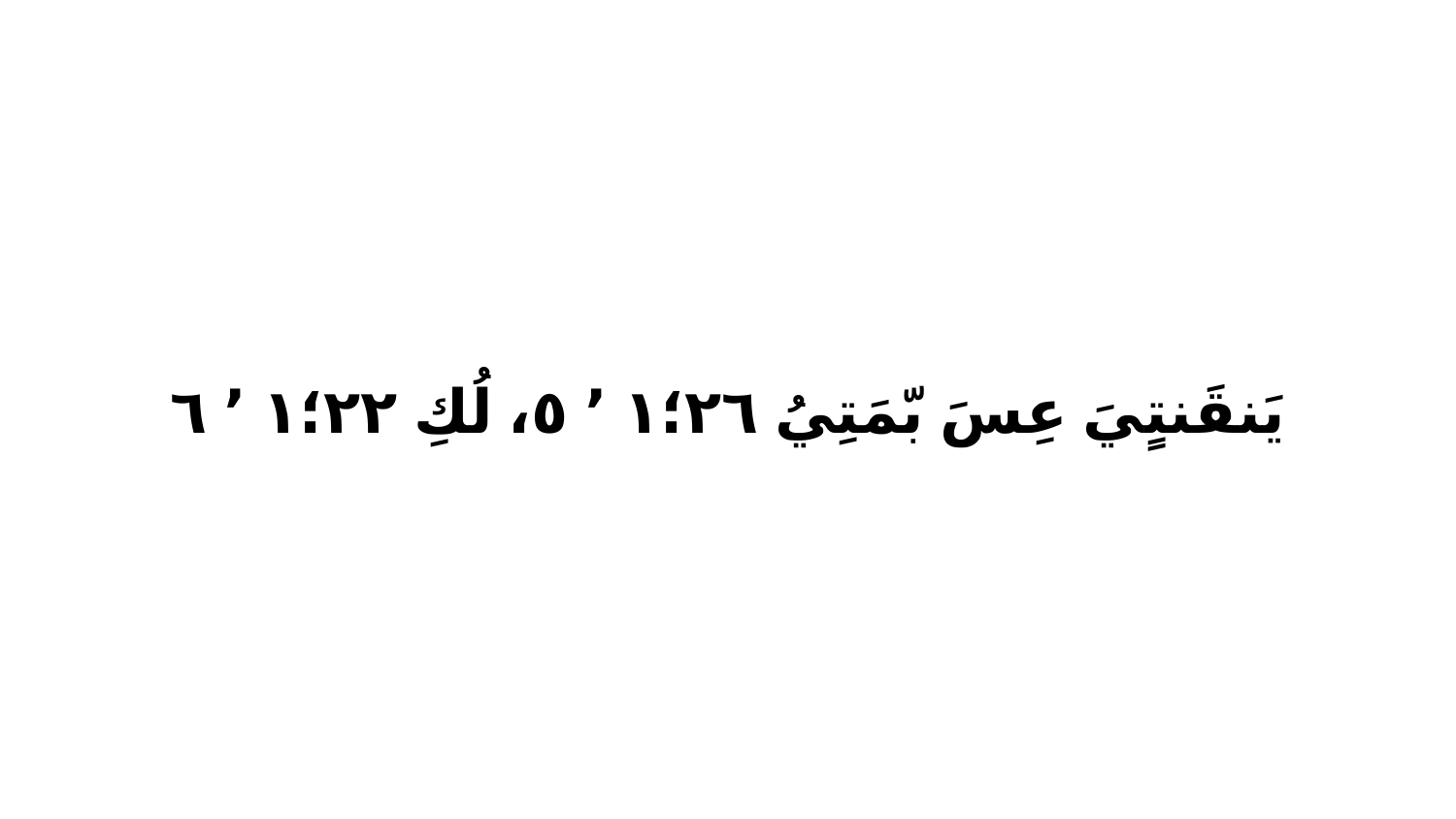

يَنقَنتٍيَ عِسَ بّمَتِيُ ٢٦‏؛١ ٬ ٥، لُكِ ٢٢‏؛١ ٬ ٦